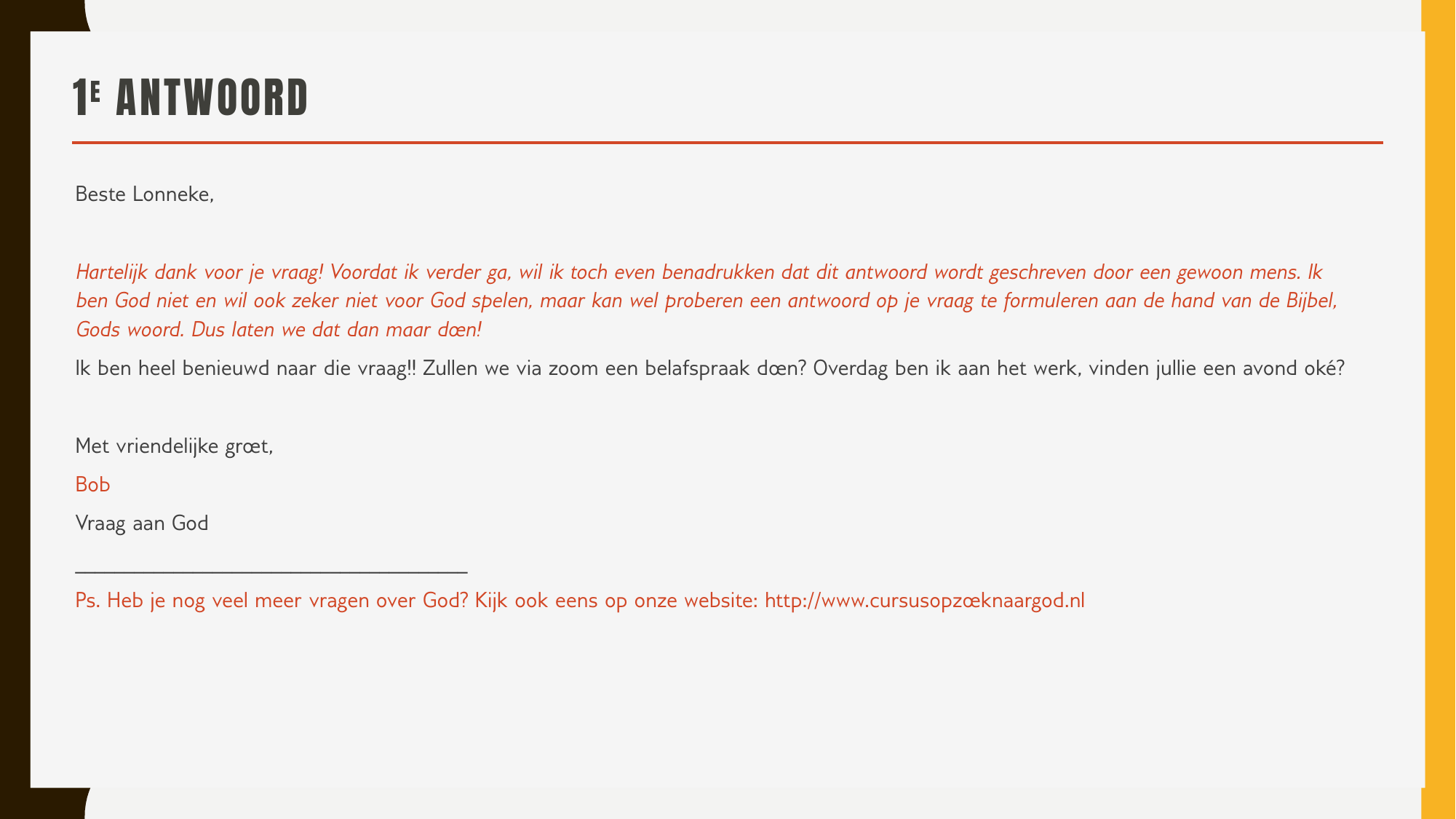

# 1e antwoord
Beste Lonneke,

Hartelijk dank voor je vraag! Voordat ik verder ga, wil ik toch even benadrukken dat dit antwoord wordt geschreven door een gewoon mens. Ik ben God niet en wil ook zeker niet voor God spelen, maar kan wel proberen een antwoord op je vraag te formuleren aan de hand van de Bijbel, Gods woord. Dus laten we dat dan maar doen!
Ik ben heel benieuwd naar die vraag!! Zullen we via zoom een belafspraak doen? Overdag ben ik aan het werk, vinden jullie een avond oké?

Met vriendelijke groet,
Bob
Vraag aan God
________________________________________
Ps. Heb je nog veel meer vragen over God? Kijk ook eens op onze website: http://www.cursusopzoeknaargod.nl